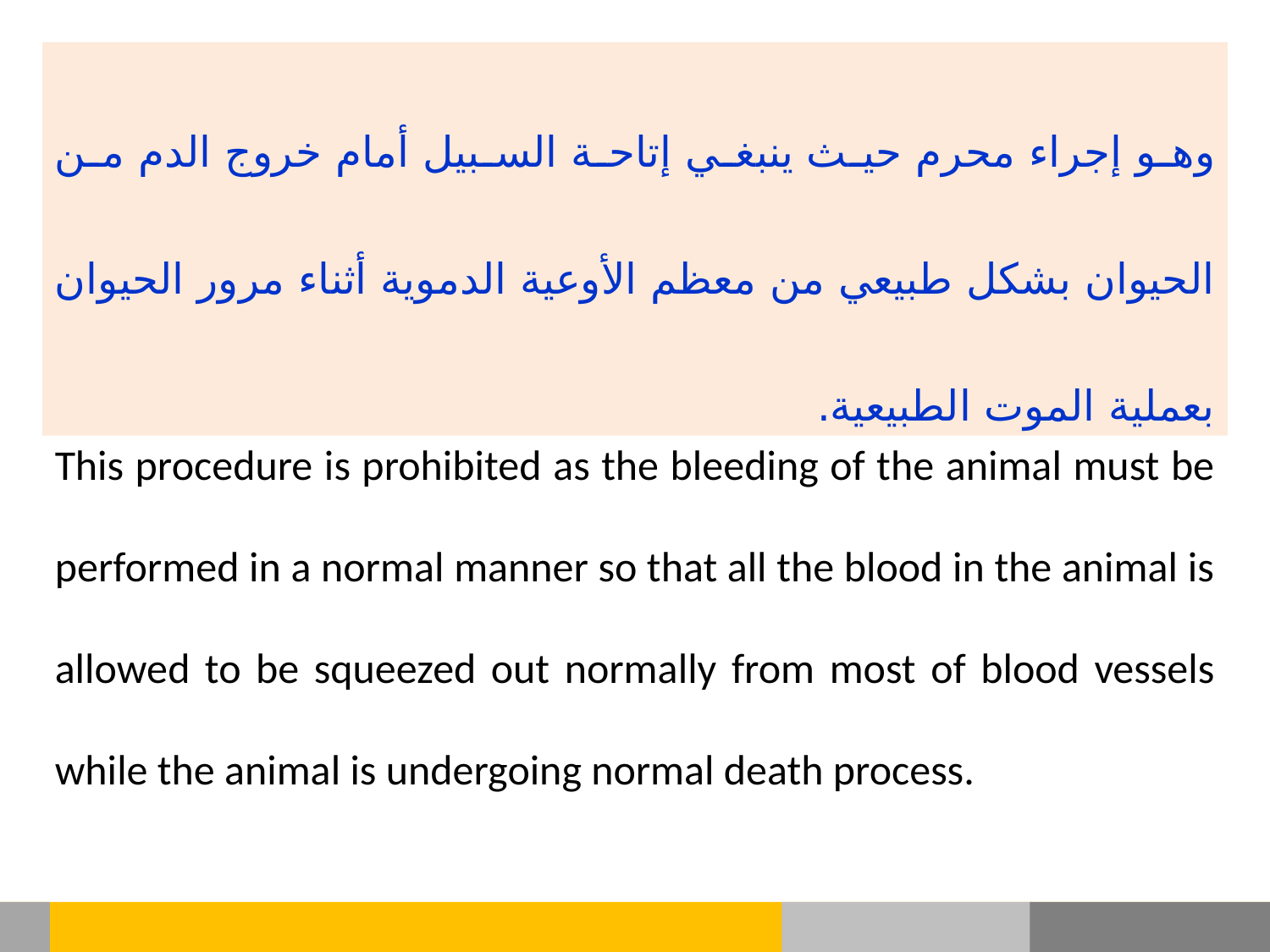

وهو إجراء محرم حيث ينبغي إتاحة السبيل أمام خروج الدم من الحيوان بشكل طبيعي من معظم الأوعية الدموية أثناء مرور الحيوان بعملية الموت الطبيعية.
This procedure is prohibited as the bleeding of the animal must be performed in a normal manner so that all the blood in the animal is allowed to be squeezed out normally from most of blood vessels while the animal is undergoing normal death process.